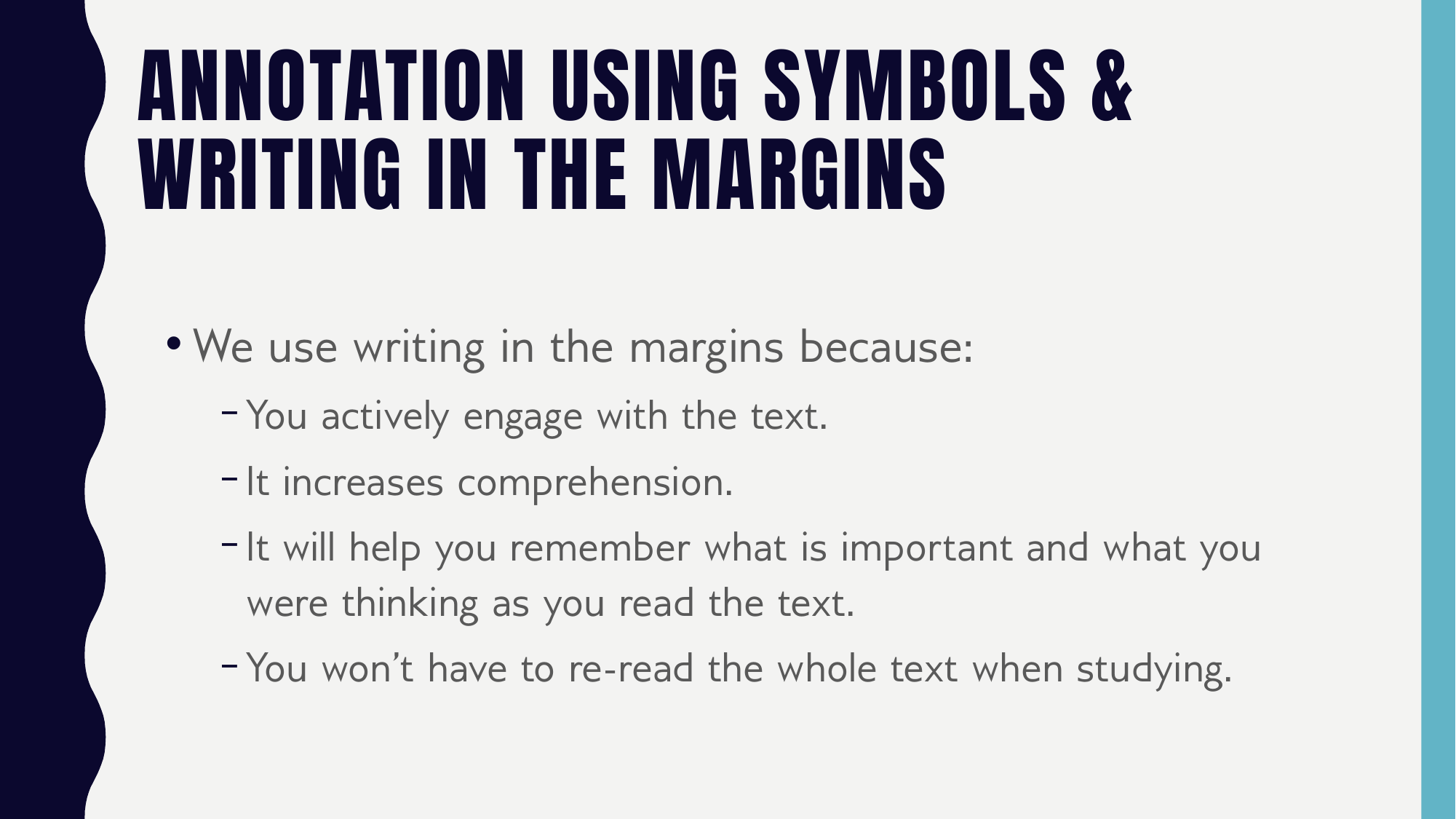

# Annotation using Symbols & Writing in the Margins
We use writing in the margins because:
You actively engage with the text.
It increases comprehension.
It will help you remember what is important and what you were thinking as you read the text.
You won’t have to re-read the whole text when studying.